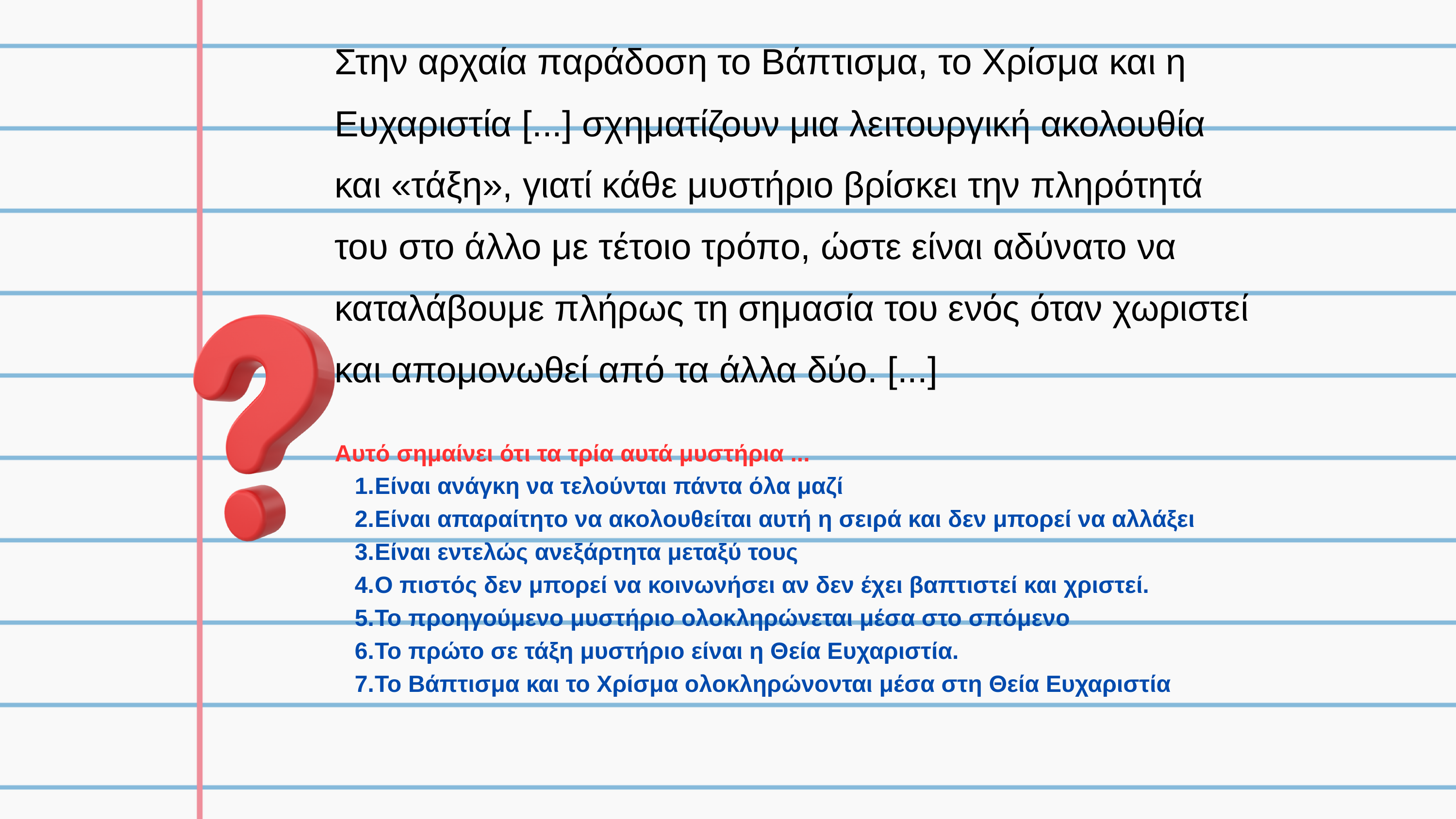

Στην αρχαία παράδοση το Βάπτισμα, το Χρίσμα και η Ευχαριστία [...] σχηματίζουν μια λειτουργική ακολουθία και «τάξη», γιατί κάθε μυστήριο βρίσκει την πληρότητά του στο άλλο με τέτοιο τρόπο, ώστε είναι αδύνατο να καταλάβουμε πλήρως τη σημασία του ενός όταν χωριστεί και απομονωθεί από τα άλλα δύο. [...]

Αυτό σημαίνει ότι τα τρία αυτά μυστήρια ...
Είναι ανάγκη να τελούνται πάντα όλα μαζί
Είναι απαραίτητο να ακολουθείται αυτή η σειρά και δεν μπορεί να αλλάξει
Είναι εντελώς ανεξάρτητα μεταξύ τους
Ο πιστός δεν μπορεί να κοινωνήσει αν δεν έχει βαπτιστεί και χριστεί.
Το προηγούμενο μυστήριο ολοκληρώνεται μέσα στο σπόμενο
Το πρώτο σε τάξη μυστήριο είναι η Θεία Ευχαριστία.
Το Βάπτισμα και το Χρίσμα ολοκληρώνονται μέσα στη Θεία Ευχαριστία